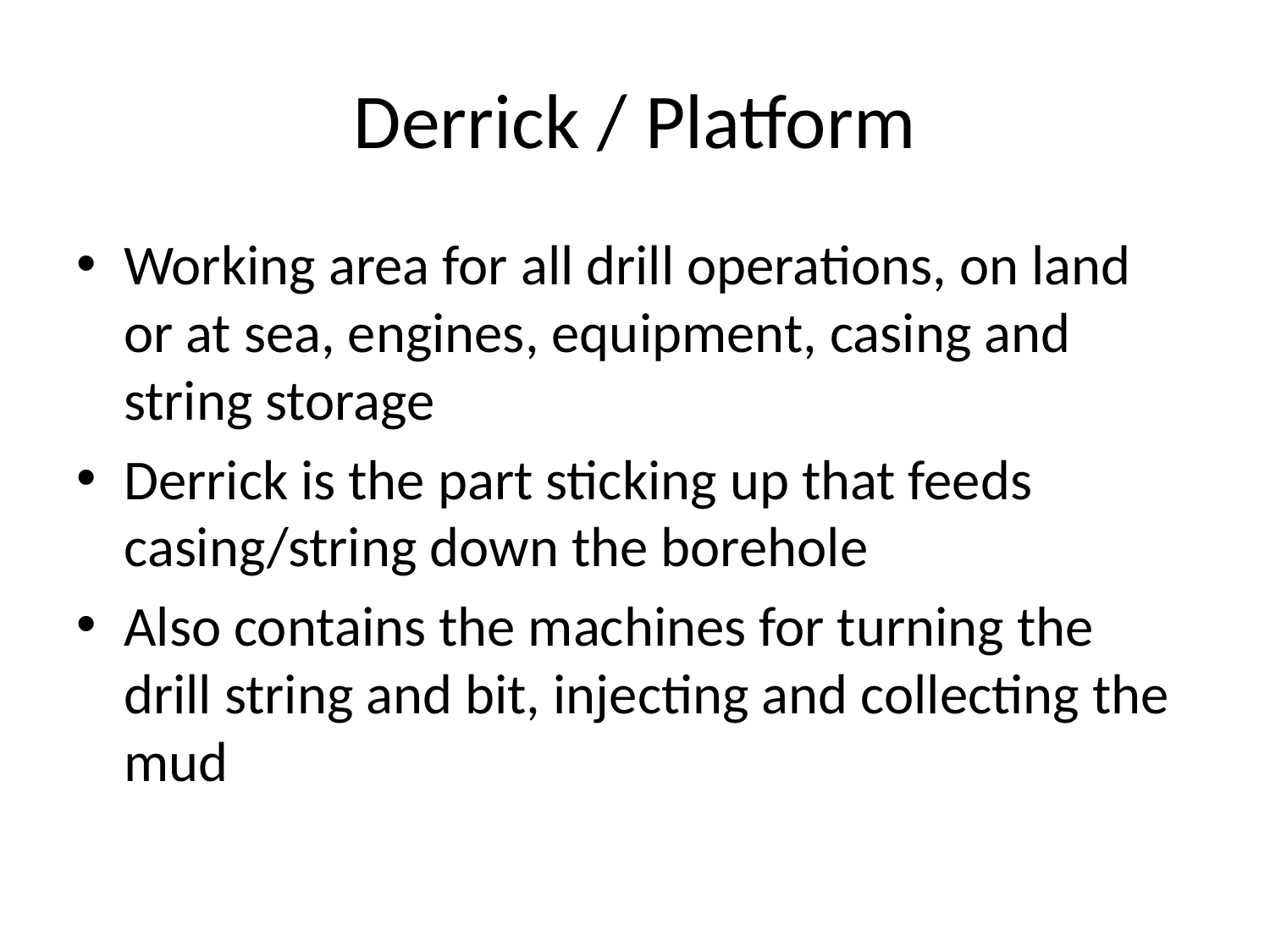

# Derrick / Platform
Working area for all drill operations, on land or at sea, engines, equipment, casing and string storage
Derrick is the part sticking up that feeds casing/string down the borehole
Also contains the machines for turning the drill string and bit, injecting and collecting the mud